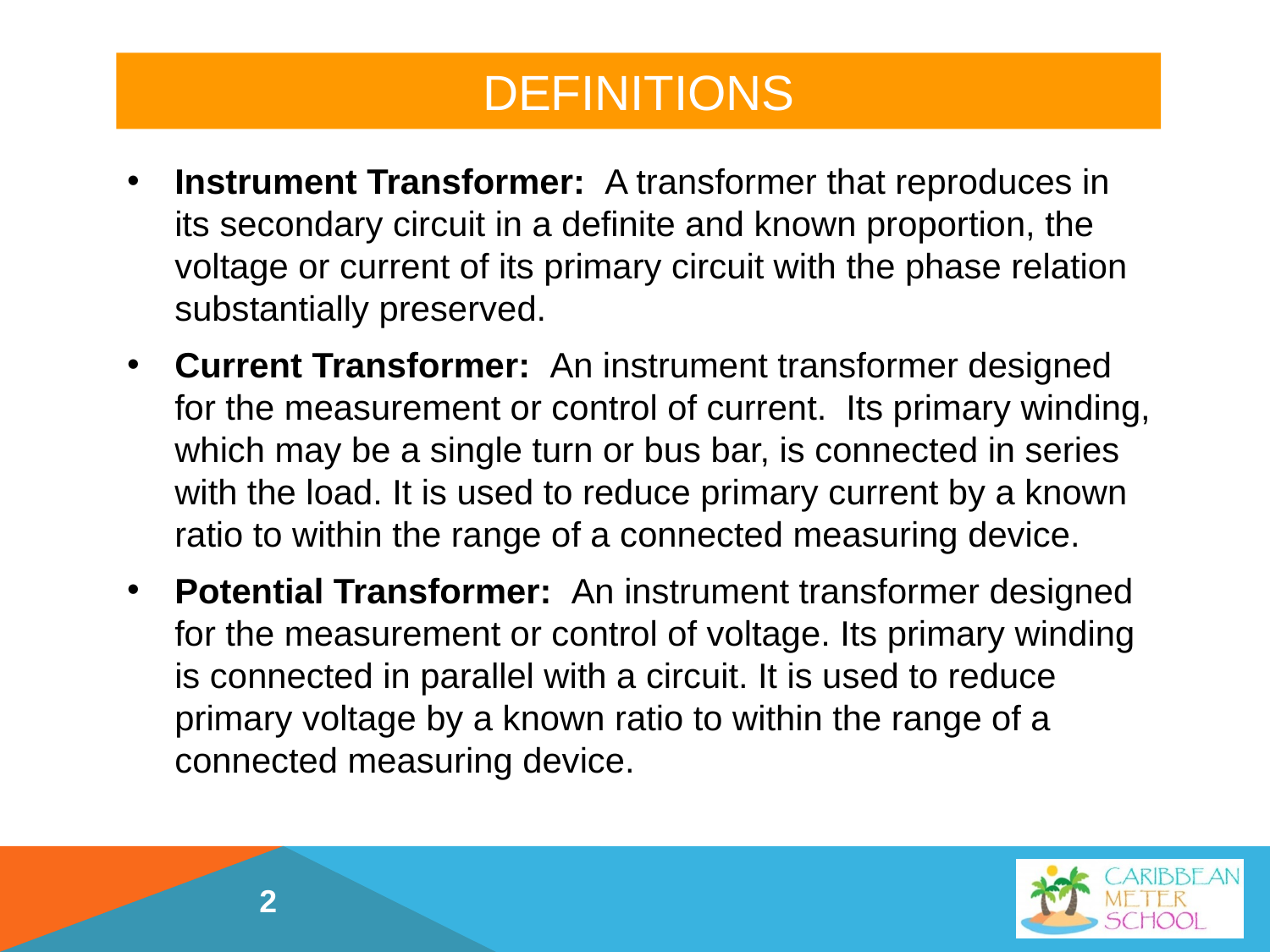

# Definitions
Instrument Transformer:  A transformer that reproduces in its secondary circuit in a definite and known proportion, the voltage or current of its primary circuit with the phase relation substantially preserved.
Current Transformer:  An instrument transformer designed for the measurement or control of current.  Its primary winding, which may be a single turn or bus bar, is connected in series with the load. It is used to reduce primary current by a known ratio to within the range of a connected measuring device.
Potential Transformer:  An instrument transformer designed for the measurement or control of voltage. Its primary winding is connected in parallel with a circuit. It is used to reduce primary voltage by a known ratio to within the range of a connected measuring device.
2